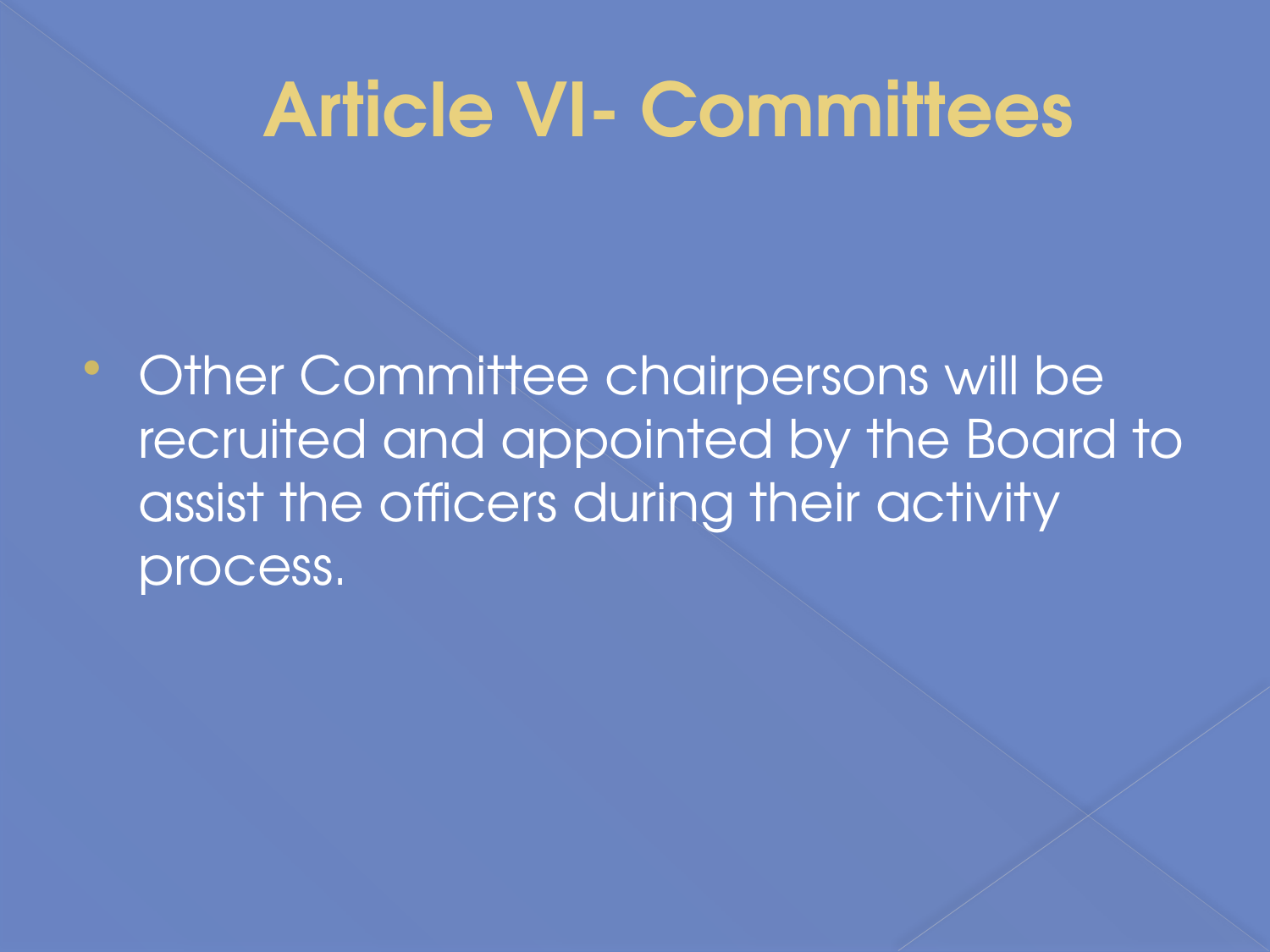

# Article VI- Committees

Other Committee chairpersons will be recruited and appointed by the Board to assist the officers during their activity process.